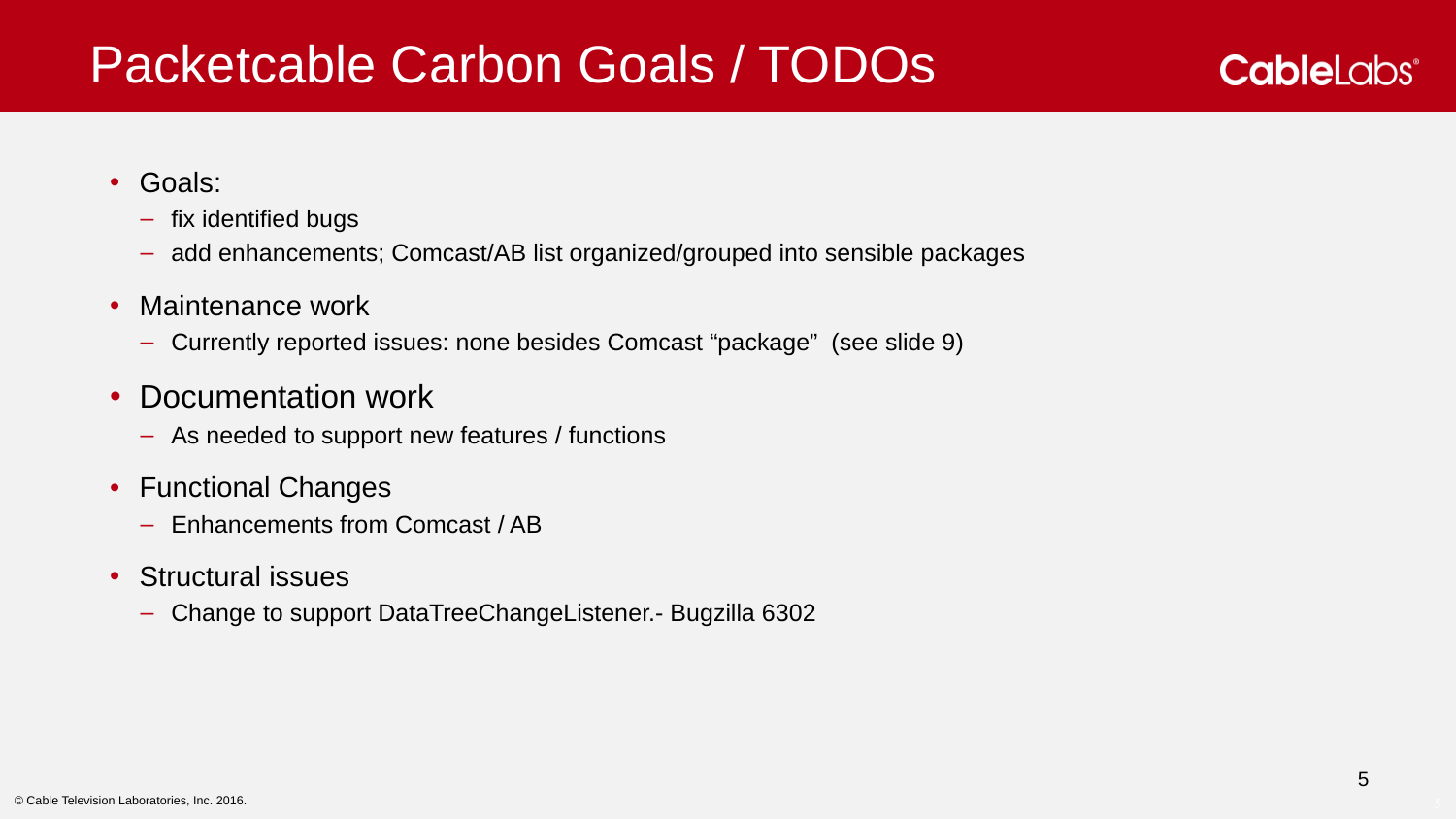

# Packetcable Carbon Goals / TODOs
Goals:
fix identified bugs
add enhancements; Comcast/AB list organized/grouped into sensible packages
Maintenance work
Currently reported issues: none besides Comcast “package”  (see slide 9)
Documentation work
As needed to support new features / functions
Functional Changes
Enhancements from Comcast / AB
Structural issues
Change to support DataTreeChangeListener.- Bugzilla 6302

5